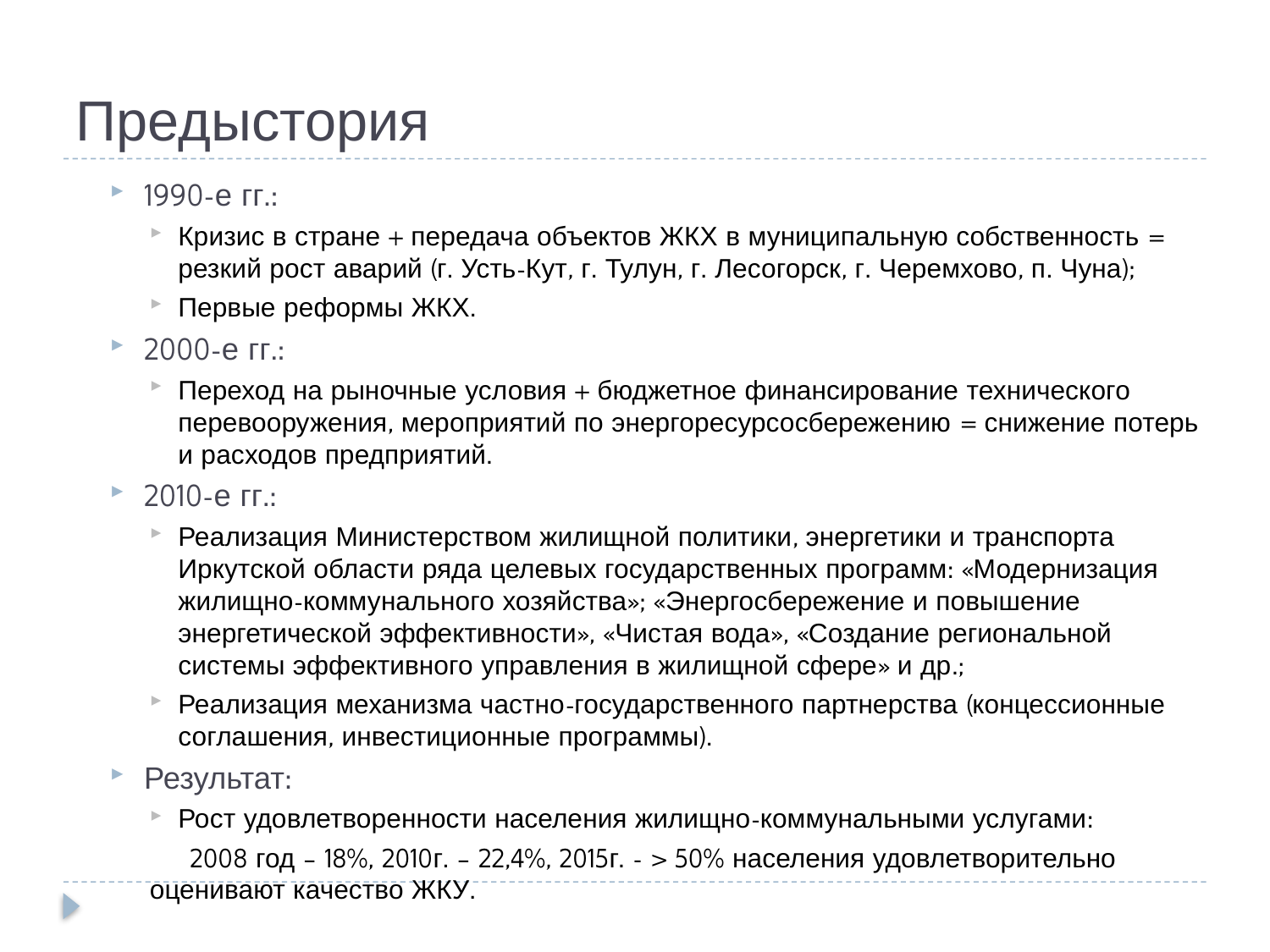

# Предыстория
1990-е гг.:
Кризис в стране + передача объектов ЖКХ в муниципальную собственность = резкий рост аварий (г. Усть-Кут, г. Тулун, г. Лесогорск, г. Черемхово, п. Чуна);
Первые реформы ЖКХ.
2000-е гг.:
Переход на рыночные условия + бюджетное финансирование технического перевооружения, мероприятий по энергоресурсосбережению = снижение потерь и расходов предприятий.
2010-е гг.:
Реализация Министерством жилищной политики, энергетики и транспорта Иркутской области ряда целевых государственных программ: «Модернизация жилищно-коммунального хозяйства»; «Энергосбережение и повышение энергетической эффективности», «Чистая вода», «Создание региональной системы эффективного управления в жилищной сфере» и др.;
Реализация механизма частно-государственного партнерства (концессионные соглашения, инвестиционные программы).
Результат:
Рост удовлетворенности населения жилищно-коммунальными услугами:
     2008 год – 18%, 2010г. – 22,4%, 2015г. - > 50% населения удовлетворительно оценивают качество ЖКУ.